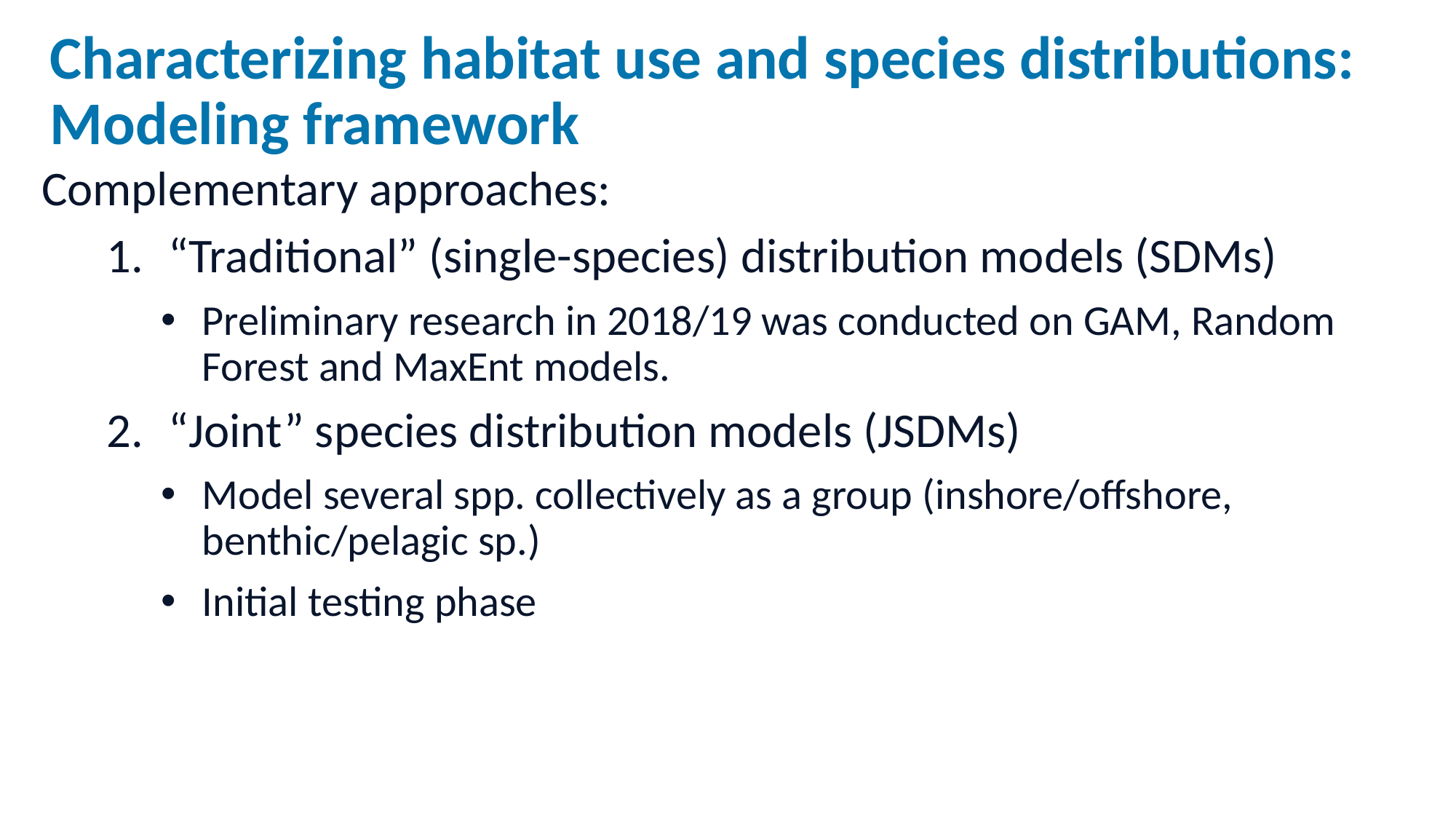

Characterizing habitat use and species distributions: Modeling framework
Complementary approaches:
“Traditional” (single-species) distribution models (SDMs)
Preliminary research in 2018/19 was conducted on GAM, Random Forest and MaxEnt models.
“Joint” species distribution models (JSDMs)
Model several spp. collectively as a group (inshore/offshore, benthic/pelagic sp.)
Initial testing phase